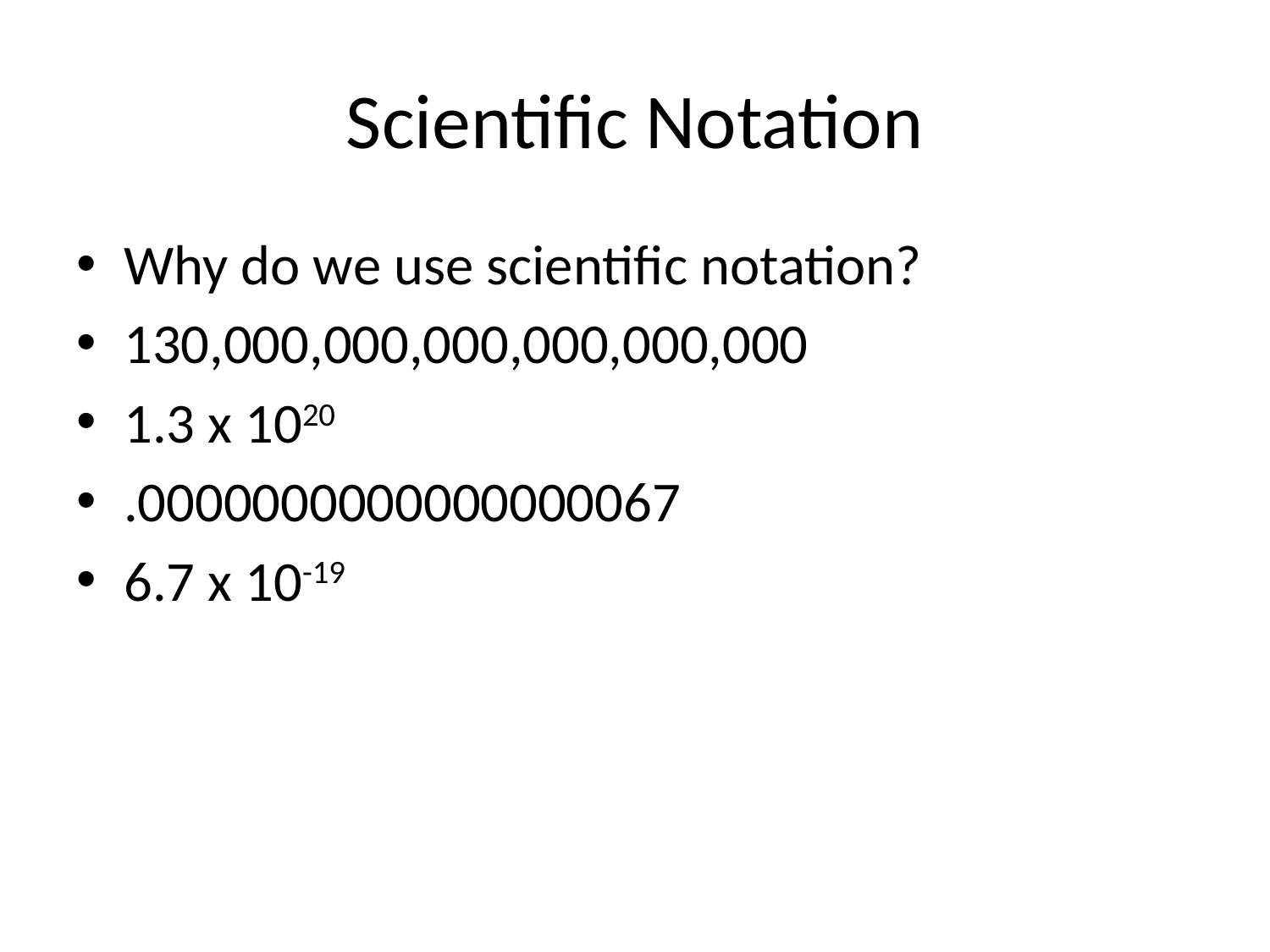

# Scientific Notation
Why do we use scientific notation?
130,000,000,000,000,000,000
1.3 x 1020
.0000000000000000067
6.7 x 10-19